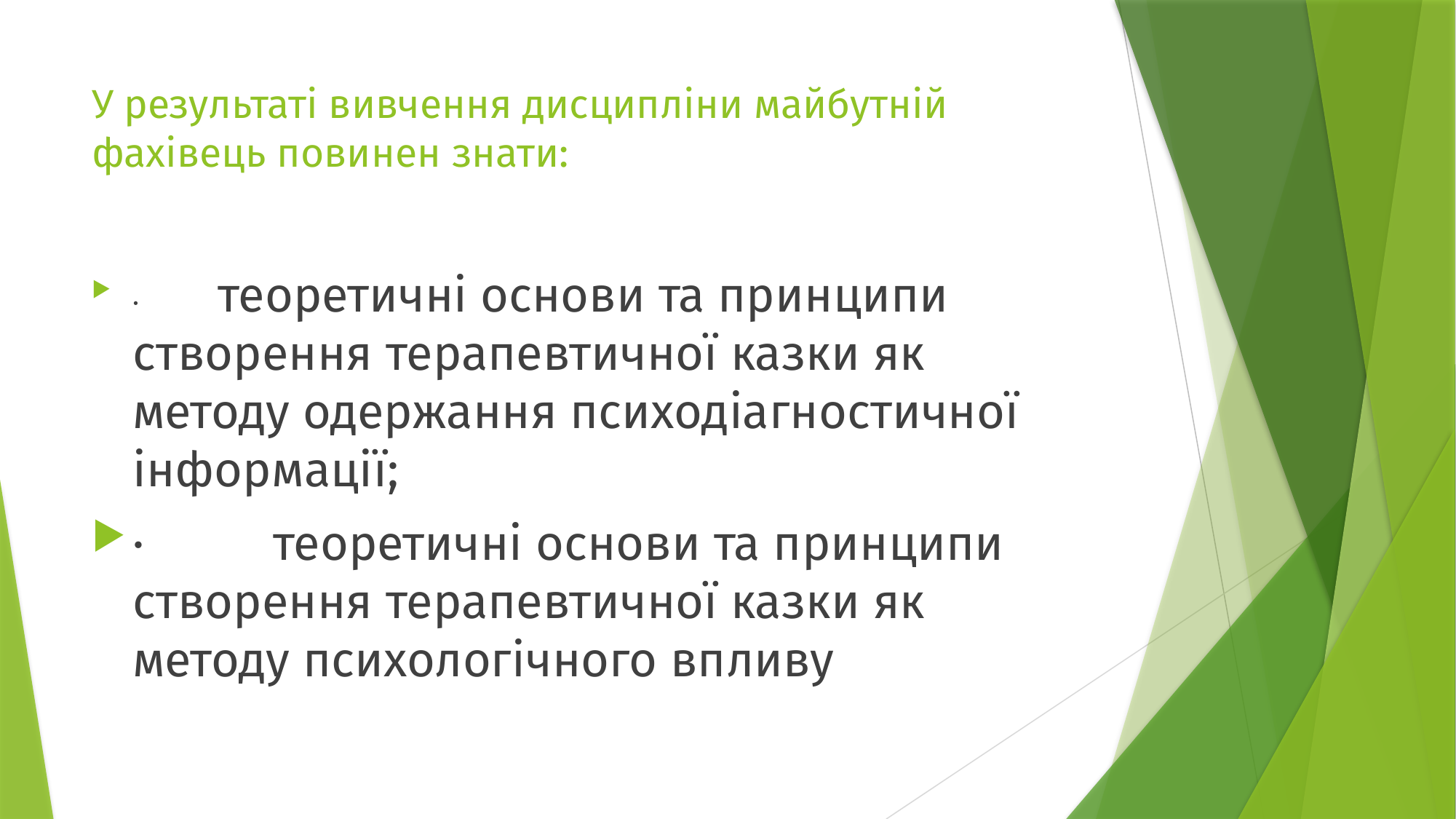

# У результаті вивчення дисципліни майбутній фахівець повинен знати:
·          теоретичні основи та принципи створення терапевтичної казки як методу одержання психодіагностичної інформації;
·          теоретичні основи та принципи створення терапевтичної казки як методу психологічного впливу